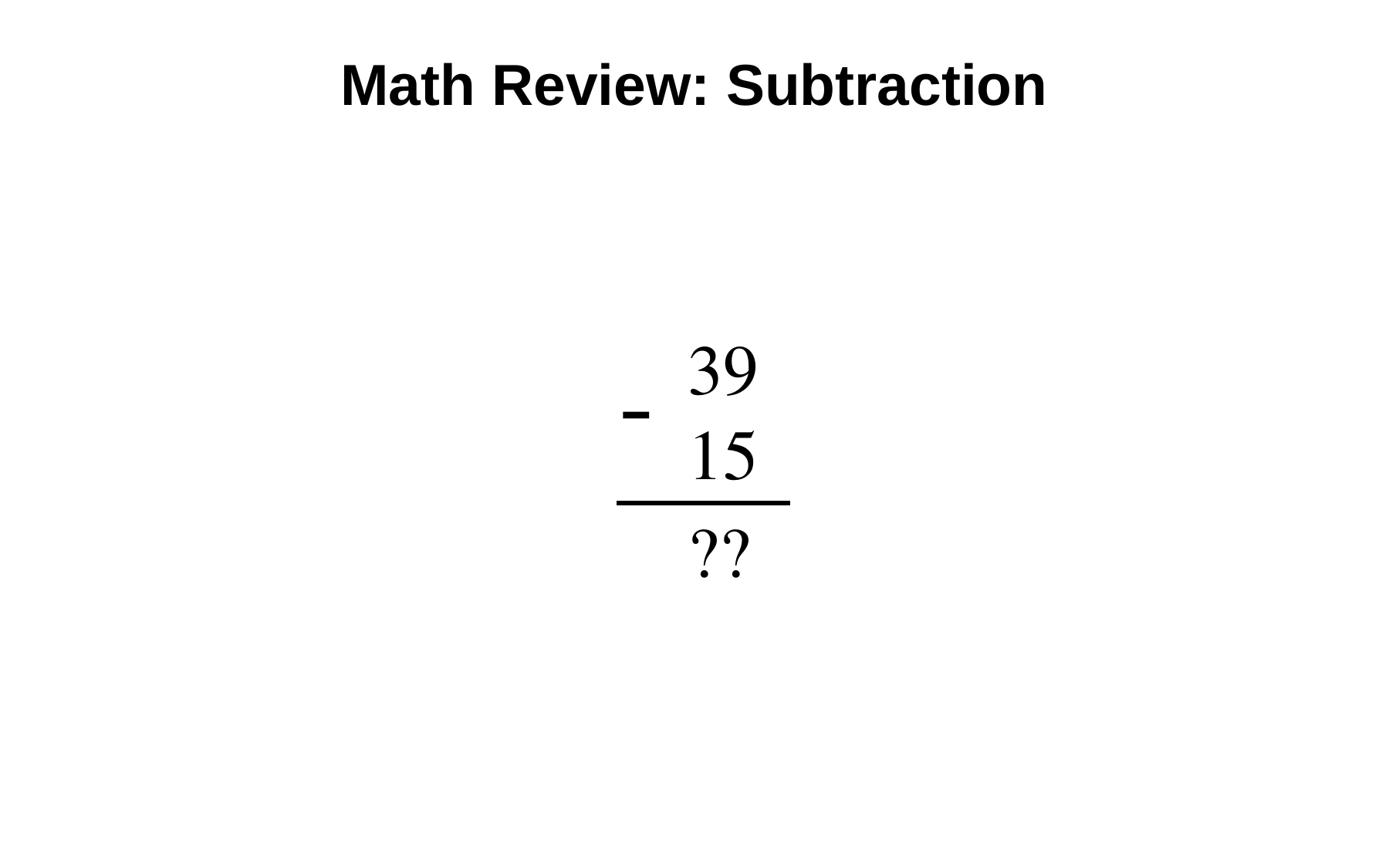

# Math Review: Subtraction

39
15
-
??